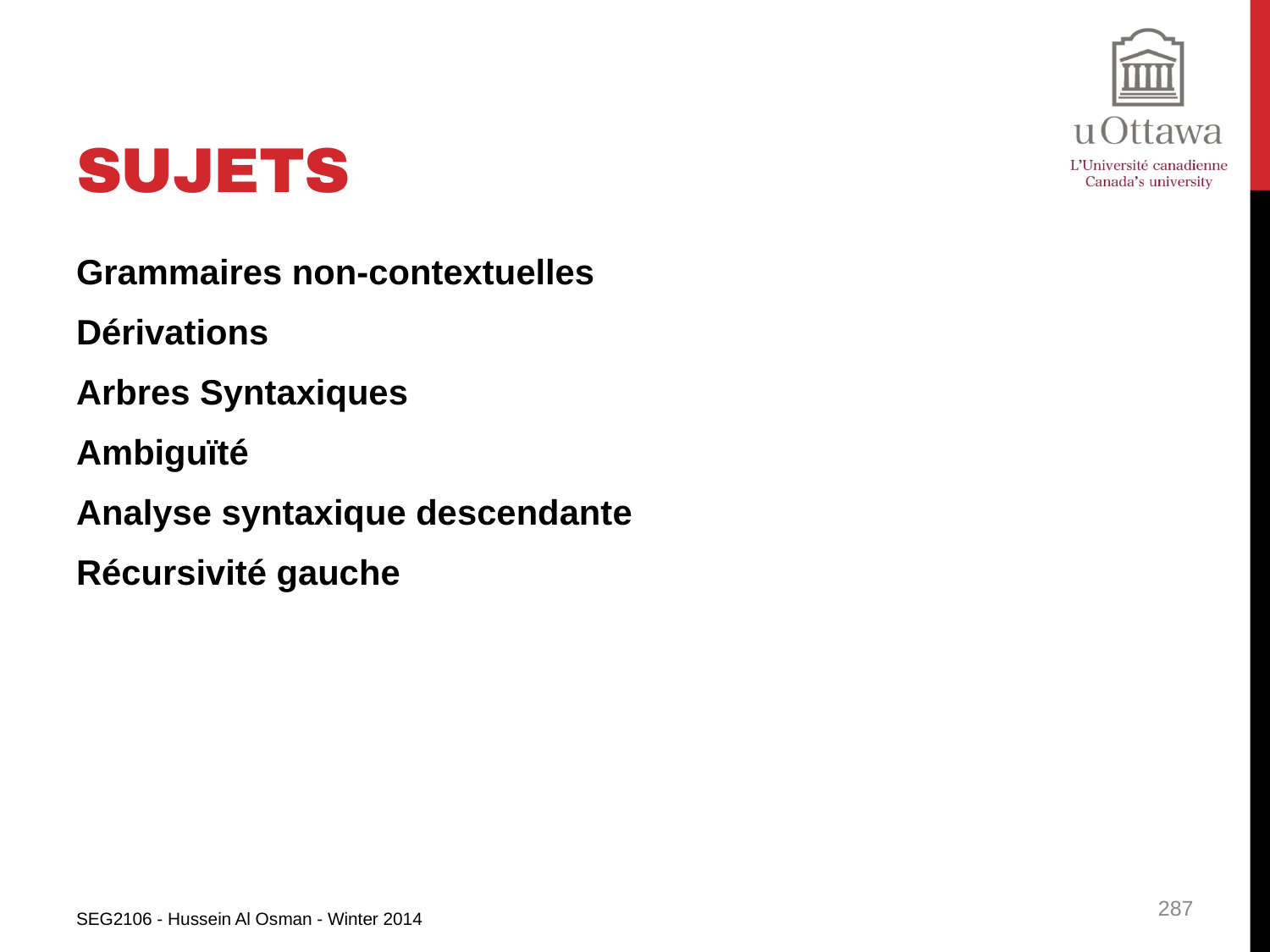

# sujets
Grammaires non-contextuelles
Dérivations
Arbres Syntaxiques
Ambiguïté
Analyse syntaxique descendante
Récursivité gauche

SEG2106 - Hussein Al Osman - Winter 2014
287